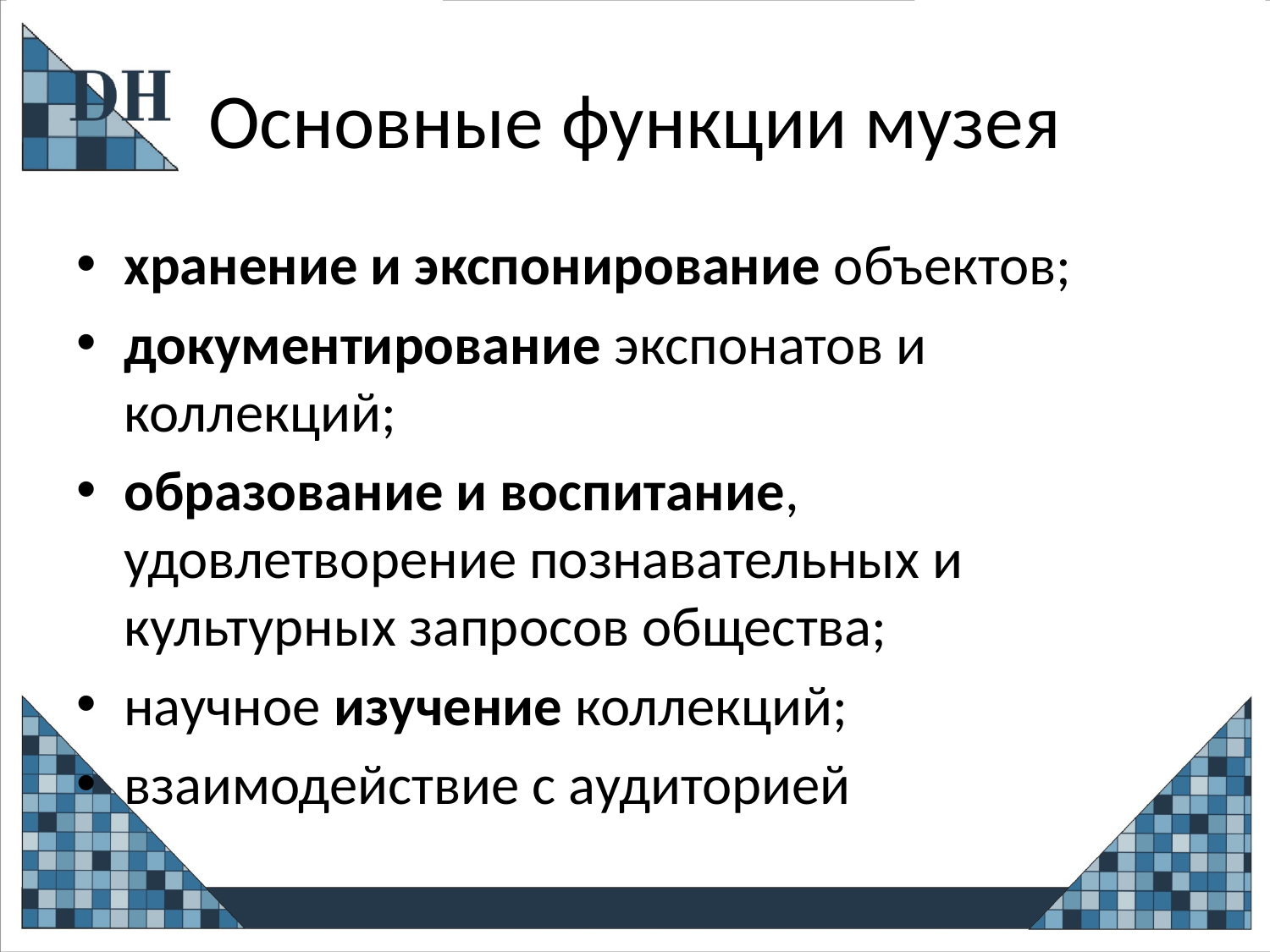

# Основные функции музея
хранение и экспонирование объектов;
документирование экспонатов и коллекций;
образование и воспитание, удовлетворение познавательных и культурных запросов общества;
научное изучение коллекций;
взаимодействие с аудиторией